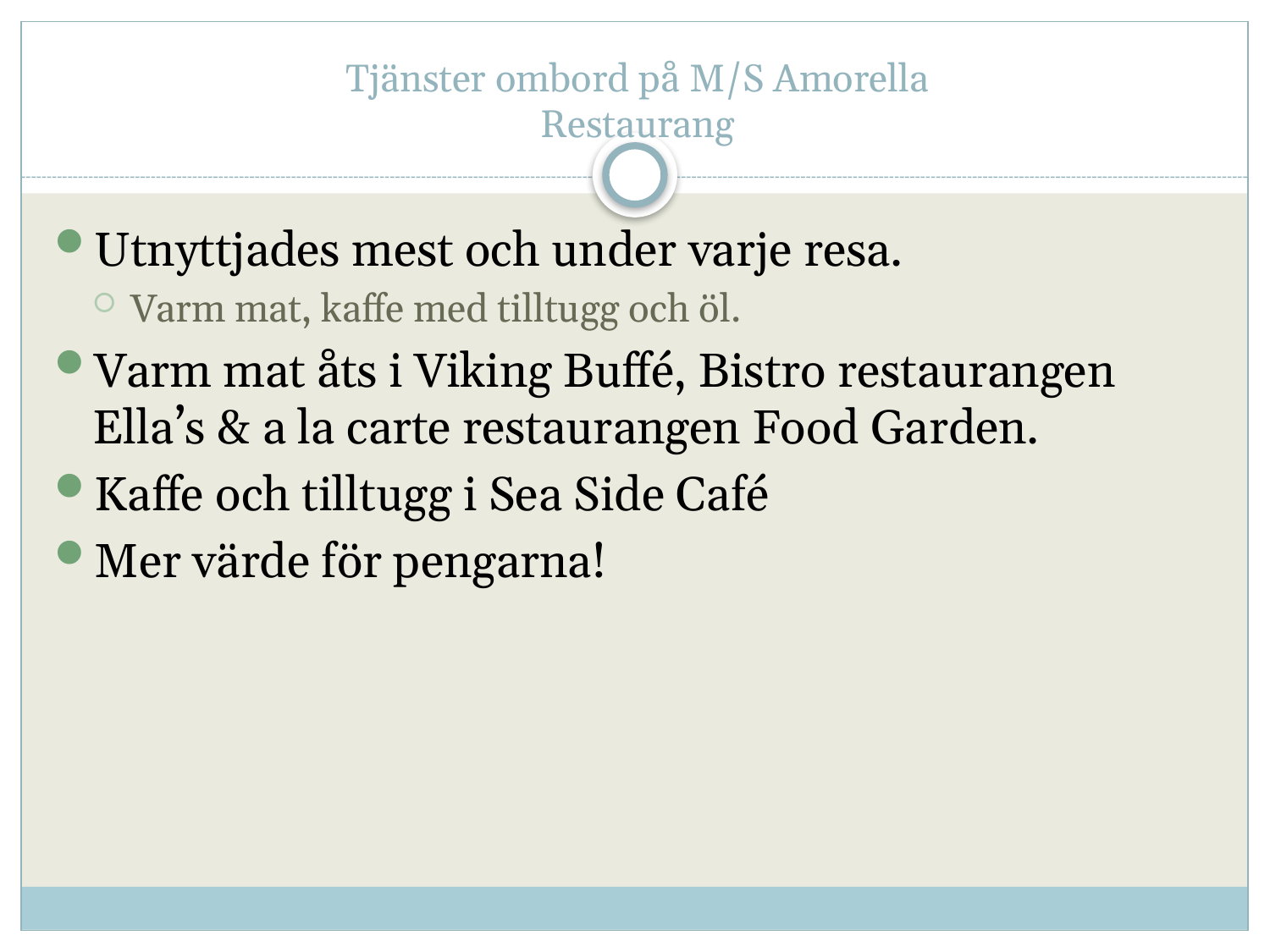

# Tjänster ombord på M/S Amorella Restaurang
Utnyttjades mest och under varje resa.
Varm mat, kaffe med tilltugg och öl.
Varm mat åts i Viking Buffé, Bistro restaurangen Ella’s & a la carte restaurangen Food Garden.
Kaffe och tilltugg i Sea Side Café
Mer värde för pengarna!